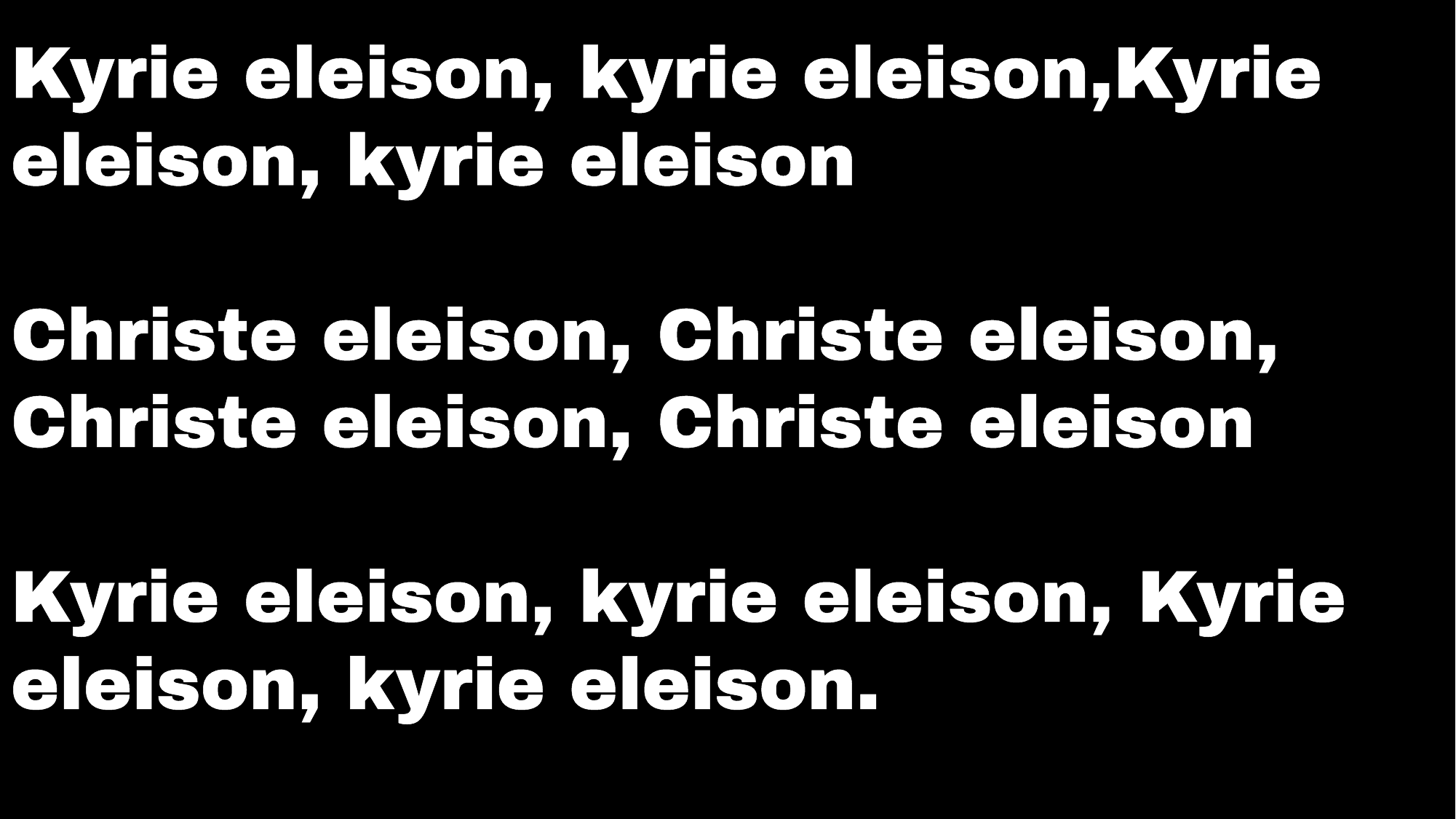

Kyrie eleison, kyrie eleison,Kyrie eleison, kyrie eleison

Christe eleison, Christe eleison, Christe eleison, Christe eleison

Kyrie eleison, kyrie eleison, Kyrie eleison, kyrie eleison.